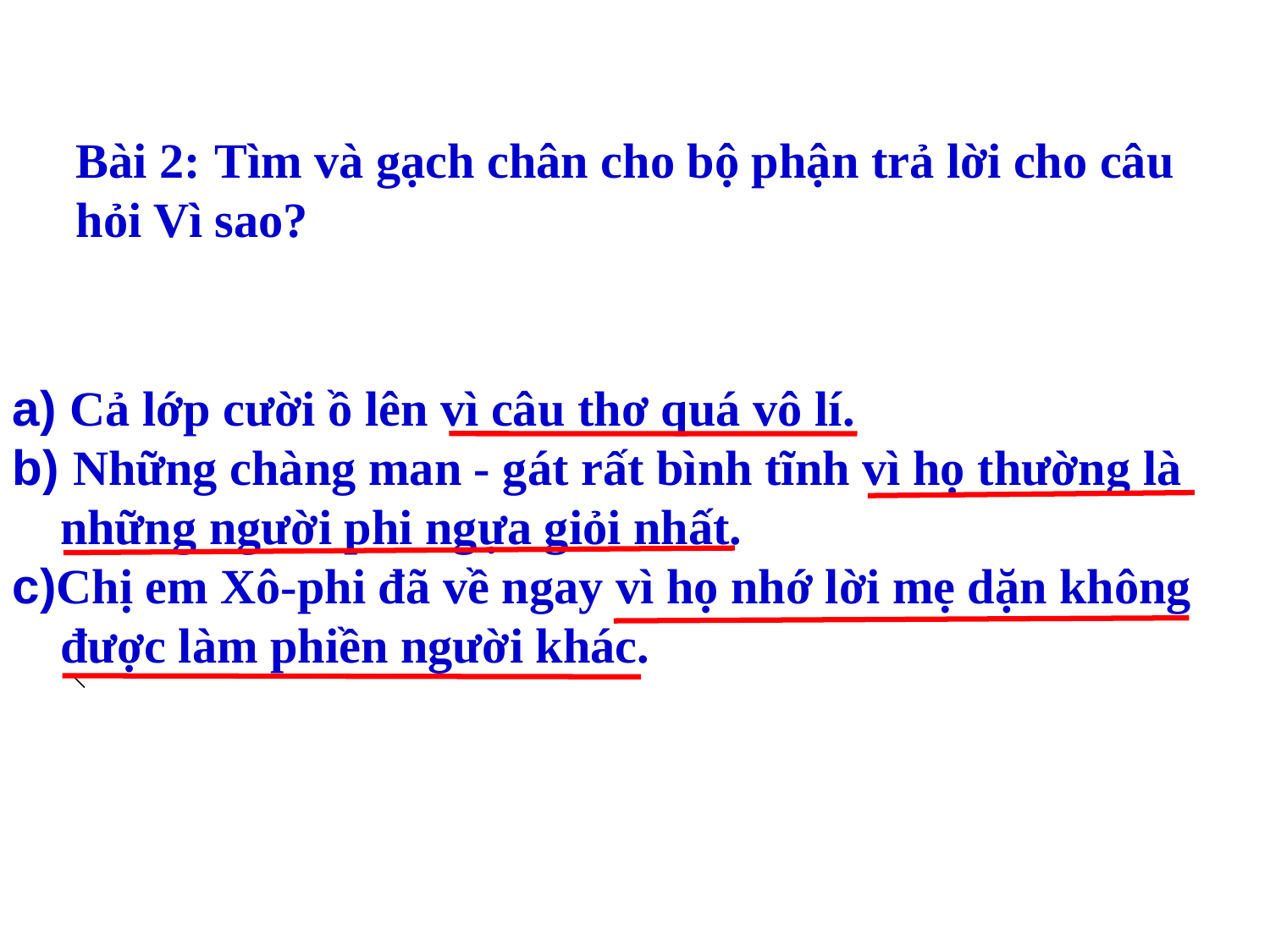

Bài 2: Tìm và gạch chân cho bộ phận trả lời cho câu hỏi Vì sao?
a) Cả lớp cười ồ lên vì câu thơ quá vô lí.
b) Những chàng man - gát rất bình tĩnh vì họ thường là những người phi ngựa giỏi nhất.
c)Chị em Xô-phi đã về ngay vì họ nhớ lời mẹ dặn không được làm phiền người khác.